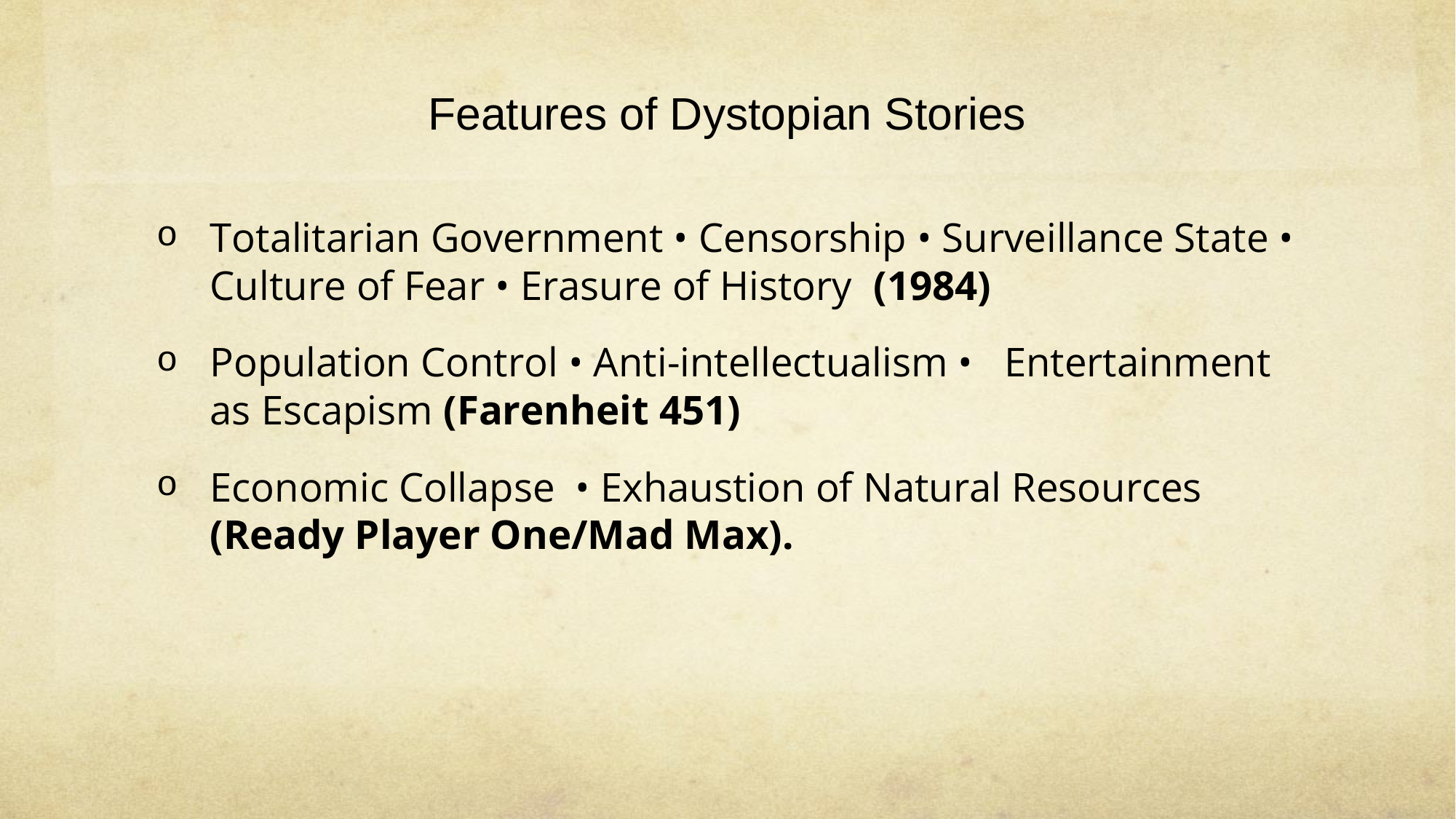

# Features of Dystopian Stories
Totalitarian Government • Censorship • Surveillance State • Culture of Fear • Erasure of History  (1984)
Population Control • Anti-intellectualism •   Entertainment as Escapism (Farenheit 451)
Economic Collapse  • Exhaustion of Natural Resources (Ready Player One/Mad Max).